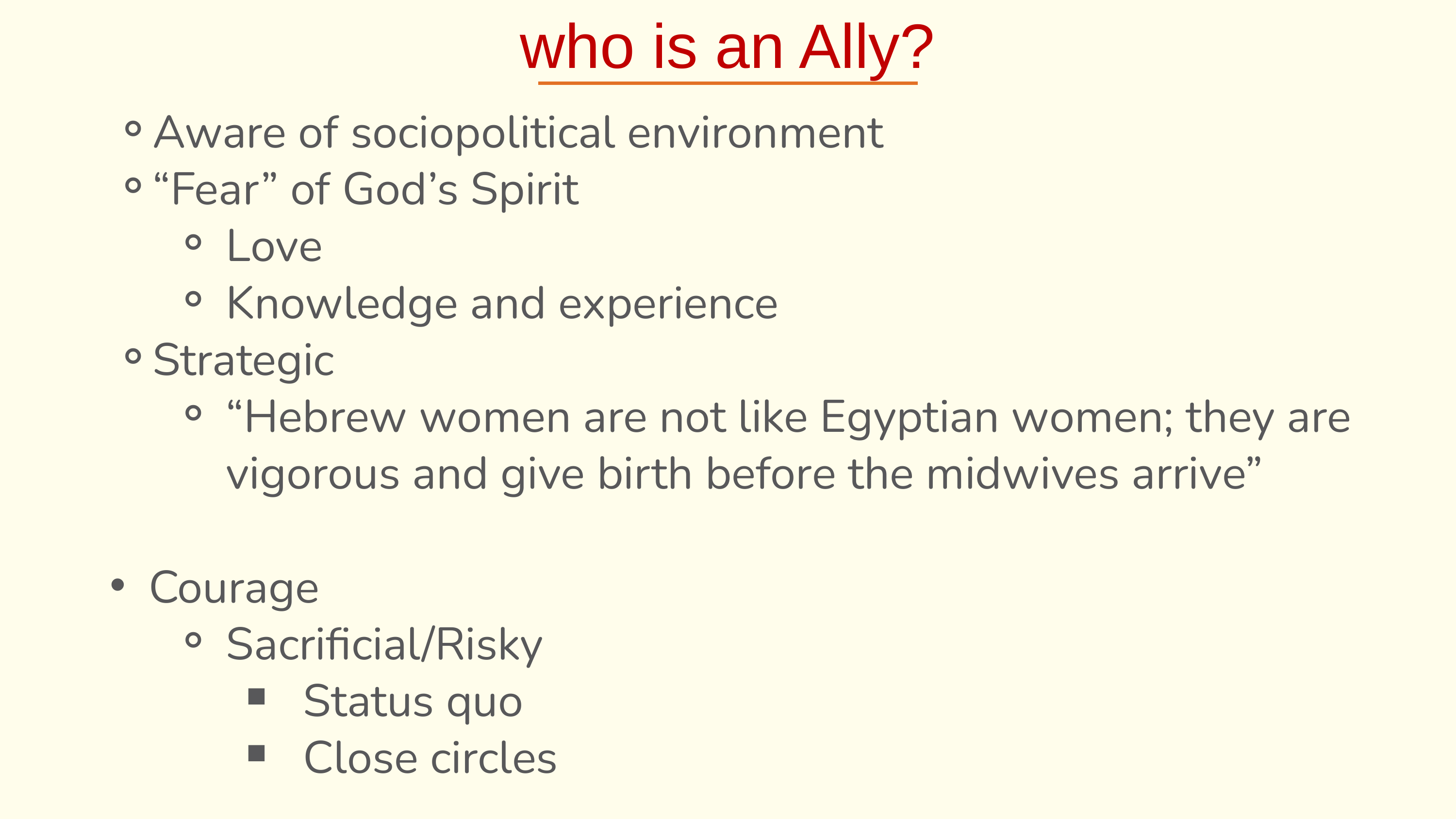

who is an Ally?

Aware of sociopolitical environment
“Fear” of God’s Spirit
Love
Knowledge and experience
Strategic
“Hebrew women are not like Egyptian women; they are vigorous and give birth before the midwives arrive”

Courage
Sacrificial/Risky
Status quo
Close circles